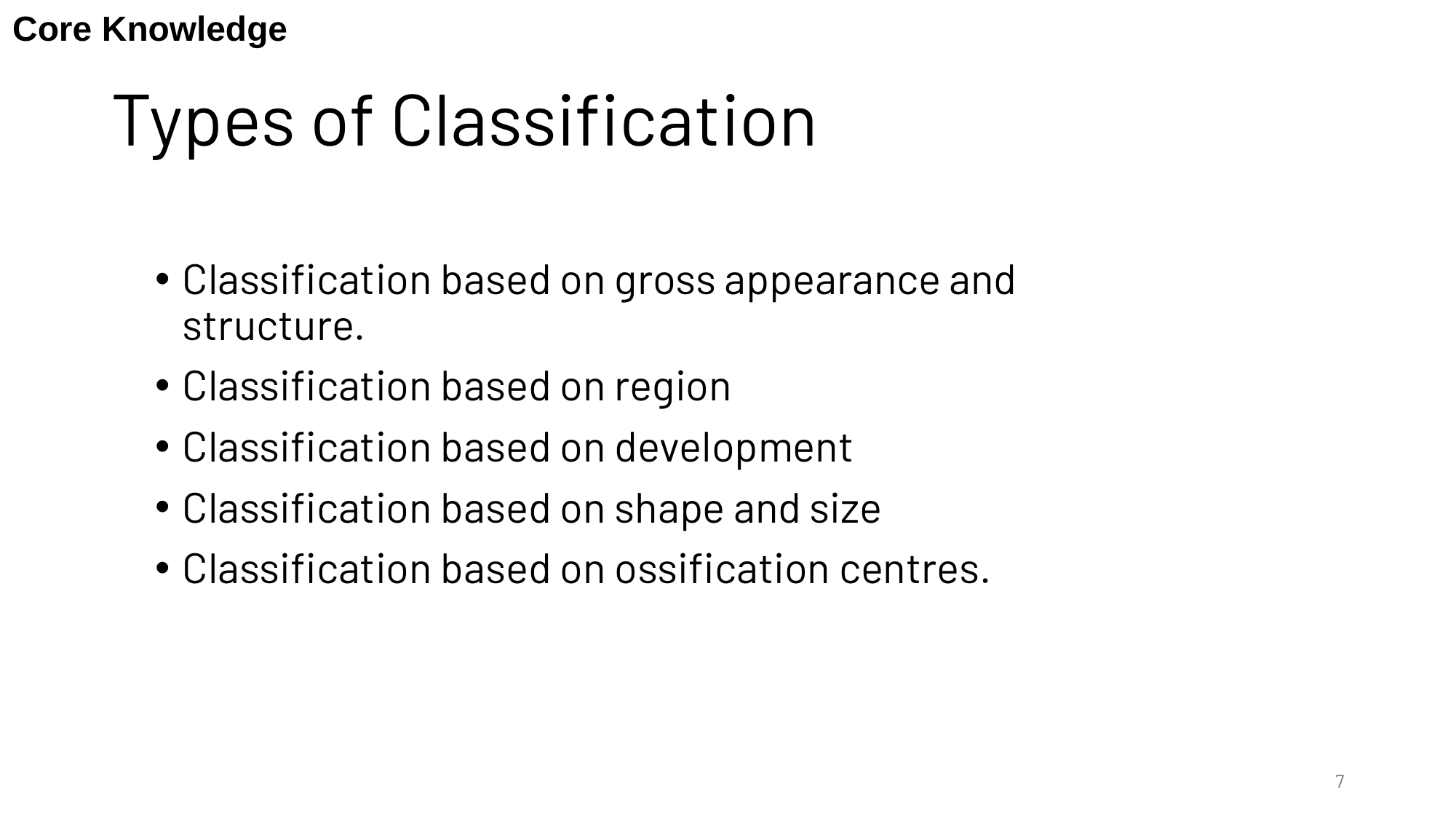

Core Knowledge
# Types of Classification
Classification based on gross appearance and structure.
Classification based on region
Classification based on development
Classification based on shape and size
Classification based on ossification centres.

7